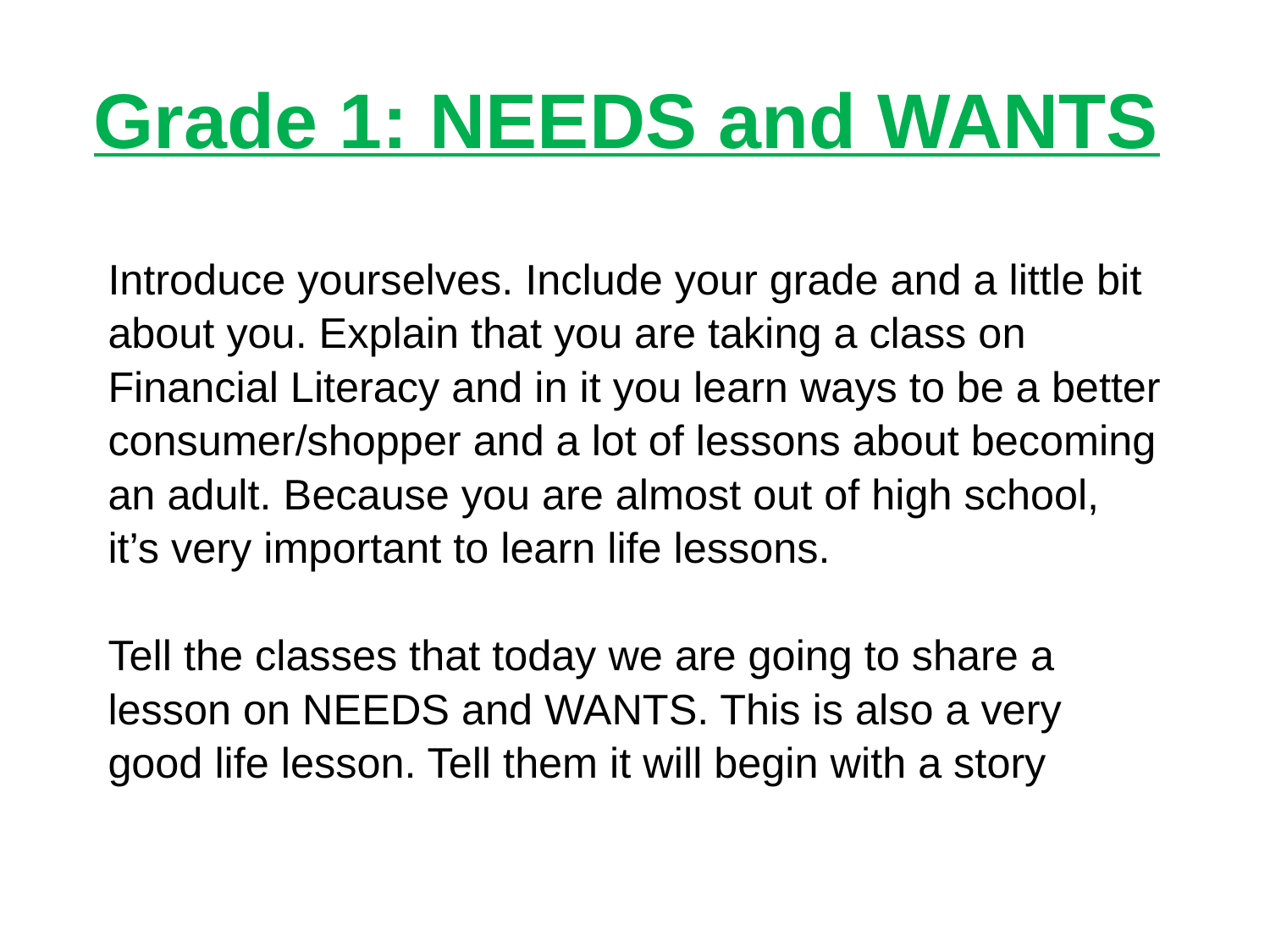

# Grade 1: NEEDS and WANTS
Introduce yourselves. Include your grade and a little bit about you. Explain that you are taking a class on Financial Literacy and in it you learn ways to be a better consumer/shopper and a lot of lessons about becoming an adult. Because you are almost out of high school, it’s very important to learn life lessons.

Tell the classes that today we are going to share a lesson on NEEDS and WANTS. This is also a very good life lesson. Tell them it will begin with a story